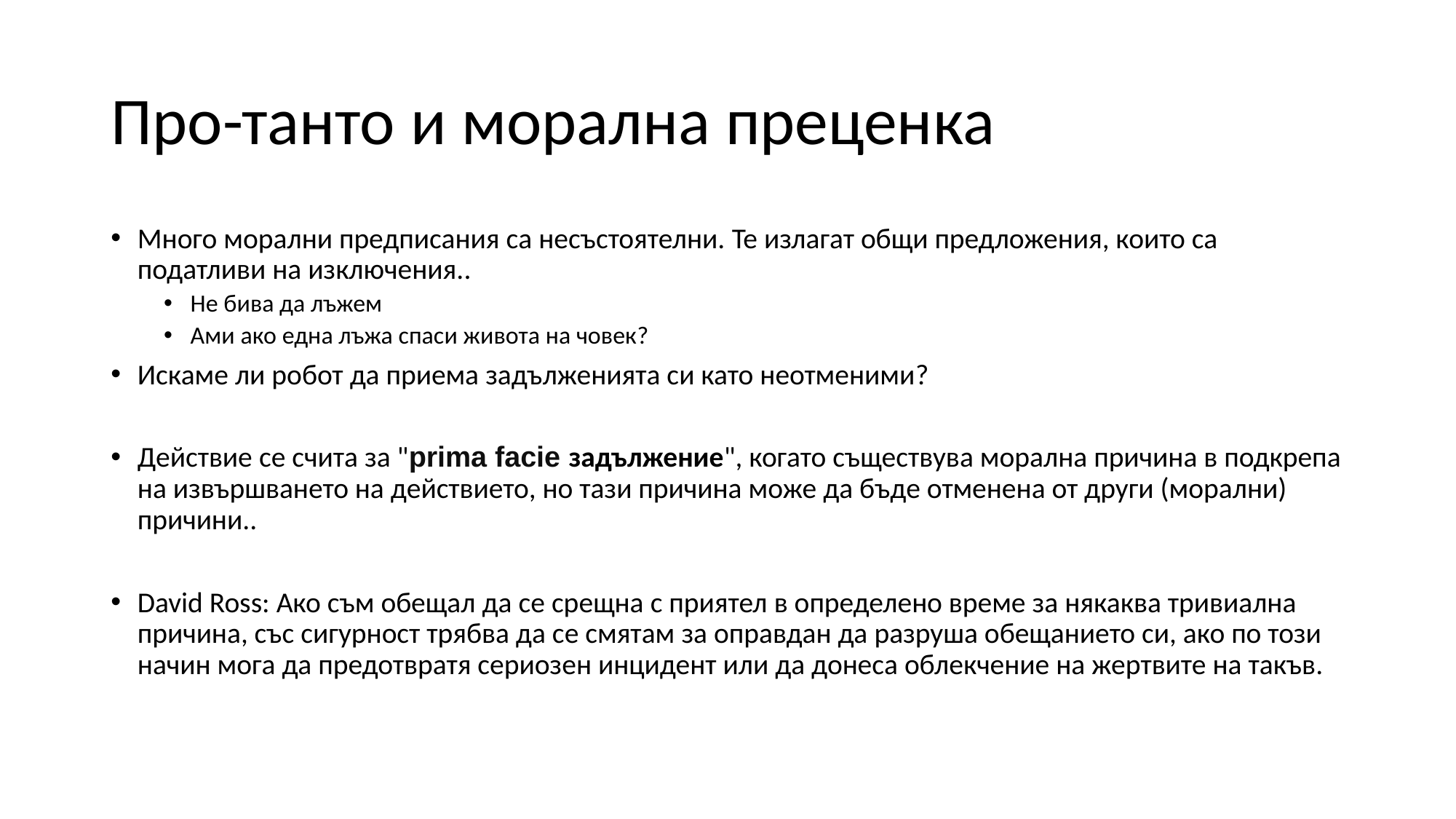

# Про-танто и морална преценка
Много морални предписания са несъстоятелни. Те излагат общи предложения, които са податливи на изключения..
Не бива да лъжем
Ами ако една лъжа спаси живота на човек?
Искаме ли робот да приема задълженията си като неотменими?

Действие се счита за "prima facie задължение", когато съществува морална причина в подкрепа на извършването на действието, но тази причина може да бъде отменена от други (морални) причини..

David Ross: Ако съм обещал да се срещна с приятел в определено време за някаква тривиална причина, със сигурност трябва да се смятам за оправдан да разруша обещанието си, ако по този начин мога да предотвратя сериозен инцидент или да донеса облекчение на жертвите на такъв.